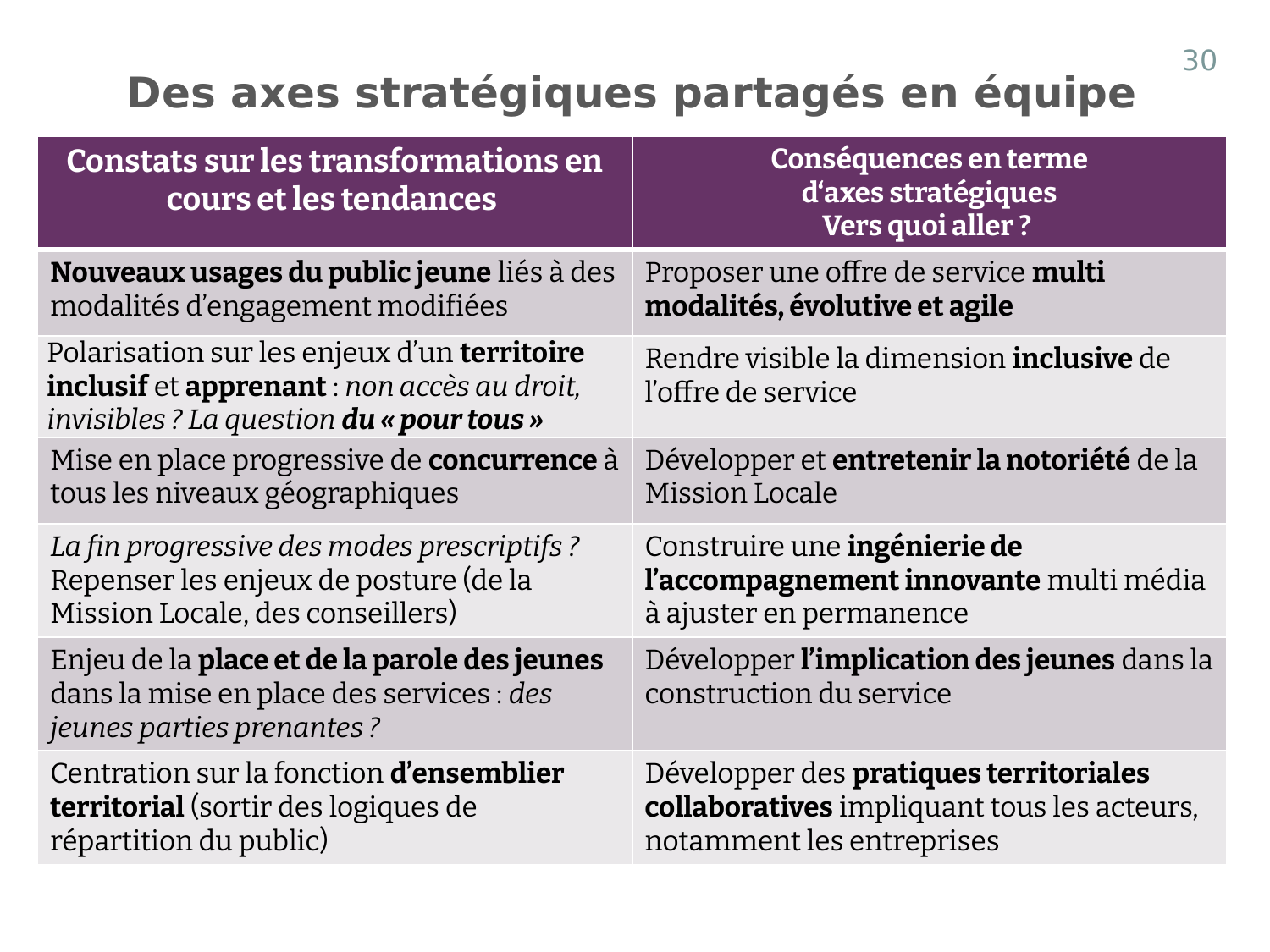

30
Des axes stratégiques partagés en équipe
| Constats sur les transformations en cours et les tendances | Conséquences en terme d‘axes stratégiques Vers quoi aller ? |
| --- | --- |
| Nouveaux usages du public jeune liés à des modalités d’engagement modifiées | Proposer une offre de service multi modalités, évolutive et agile |
| Polarisation sur les enjeux d’un territoire inclusif et apprenant : non accès au droit, invisibles ? La question du « pour tous » | Rendre visible la dimension inclusive de l’offre de service |
| Mise en place progressive de concurrence à tous les niveaux géographiques | Développer et entretenir la notoriété de la Mission Locale |
| La fin progressive des modes prescriptifs ? Repenser les enjeux de posture (de la Mission Locale, des conseillers) | Construire une ingénierie de l’accompagnement innovante multi média à ajuster en permanence |
| Enjeu de la place et de la parole des jeunes dans la mise en place des services : des jeunes parties prenantes ? | Développer l’implication des jeunes dans la construction du service |
| Centration sur la fonction d’ensemblier territorial (sortir des logiques de répartition du public) | Développer des pratiques territoriales collaboratives impliquant tous les acteurs, notamment les entreprises |